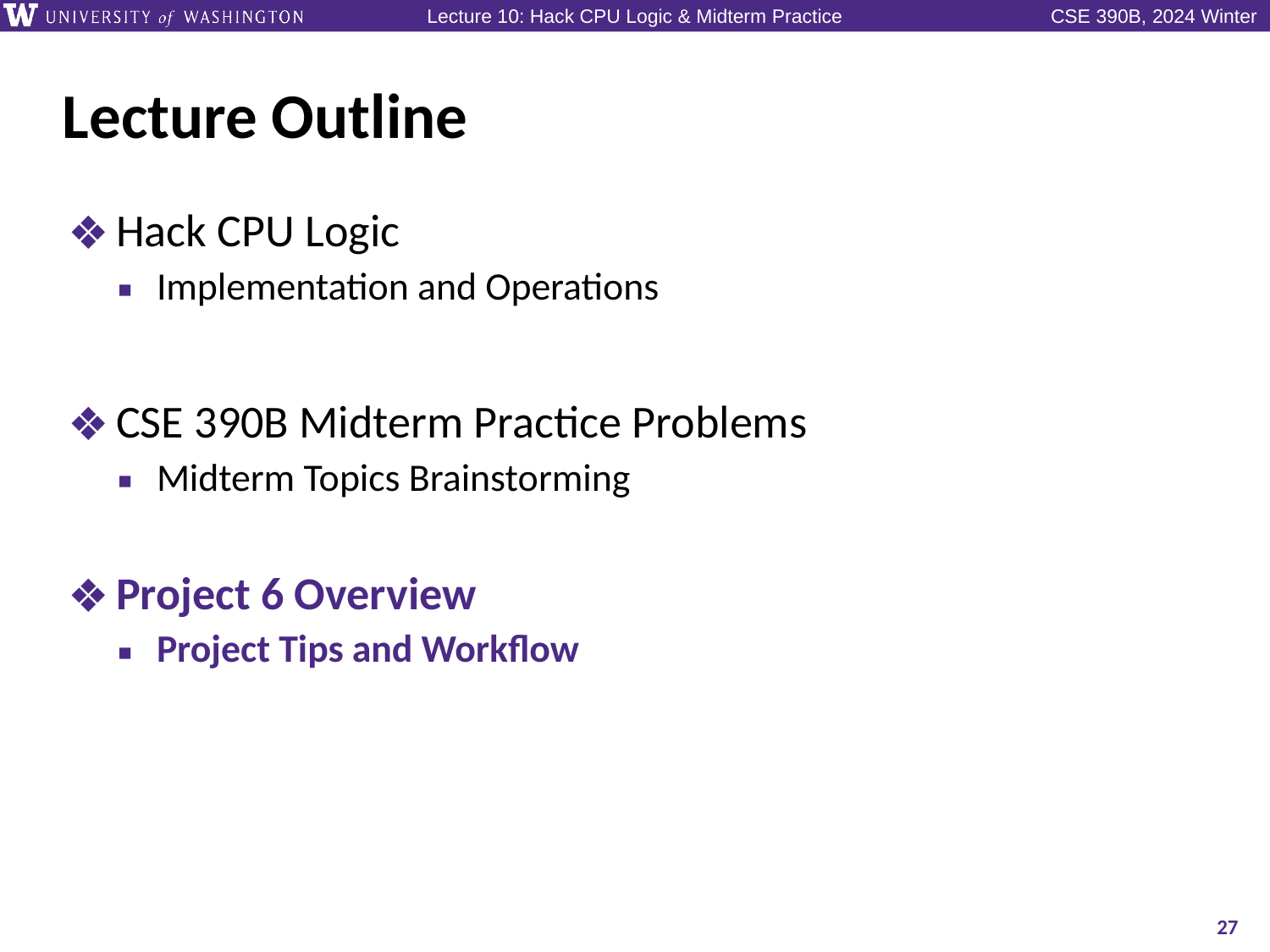

# Lecture Outline
Hack CPU Logic
Implementation and Operations

CSE 390B Midterm Practice Problems
Midterm Topics Brainstorming

Project 6 Overview
Project Tips and Workflow

27